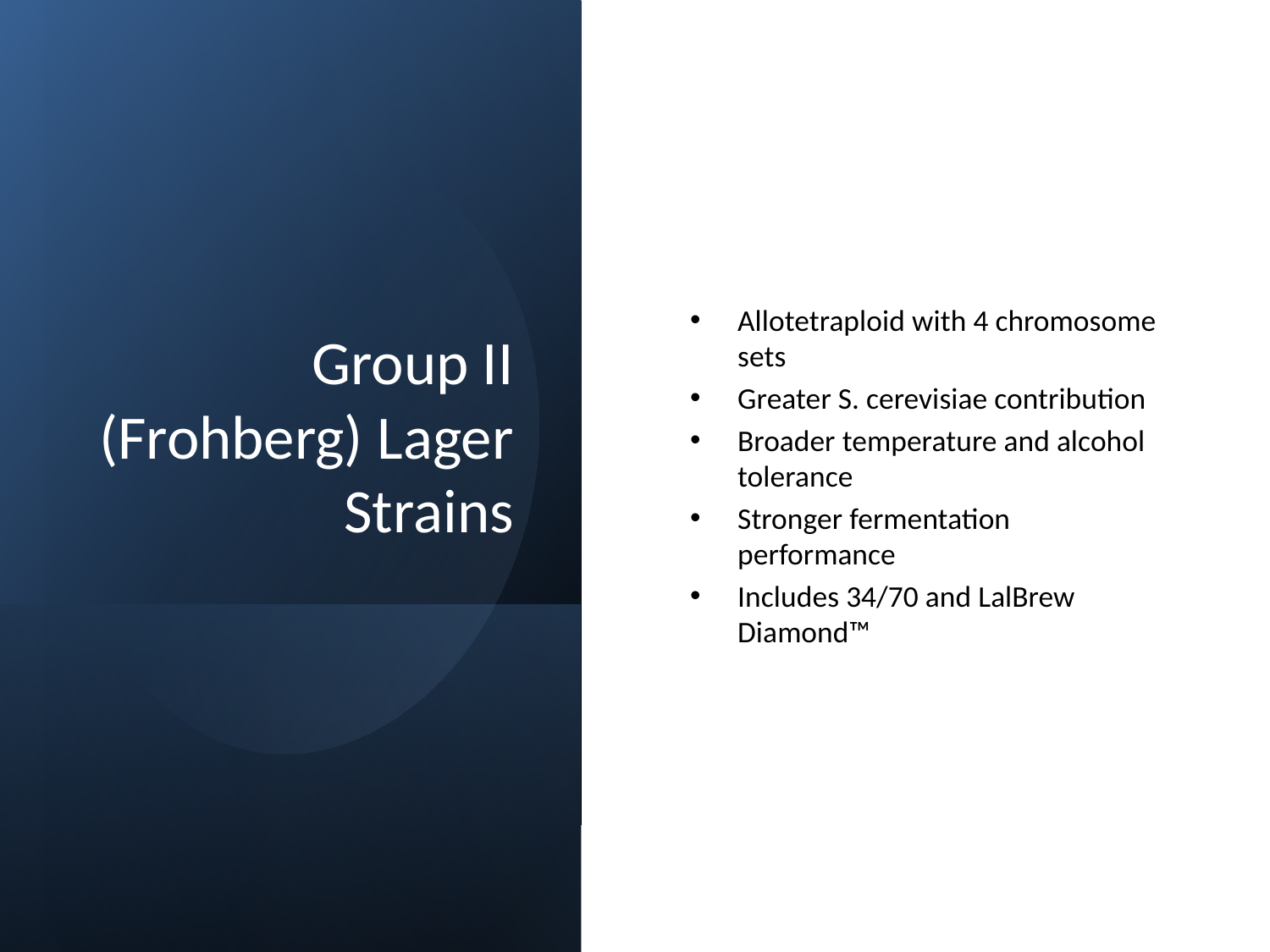

# Group II (Frohberg) Lager Strains
Allotetraploid with 4 chromosome sets
Greater S. cerevisiae contribution
Broader temperature and alcohol tolerance
Stronger fermentation performance
Includes 34/70 and LalBrew Diamond™